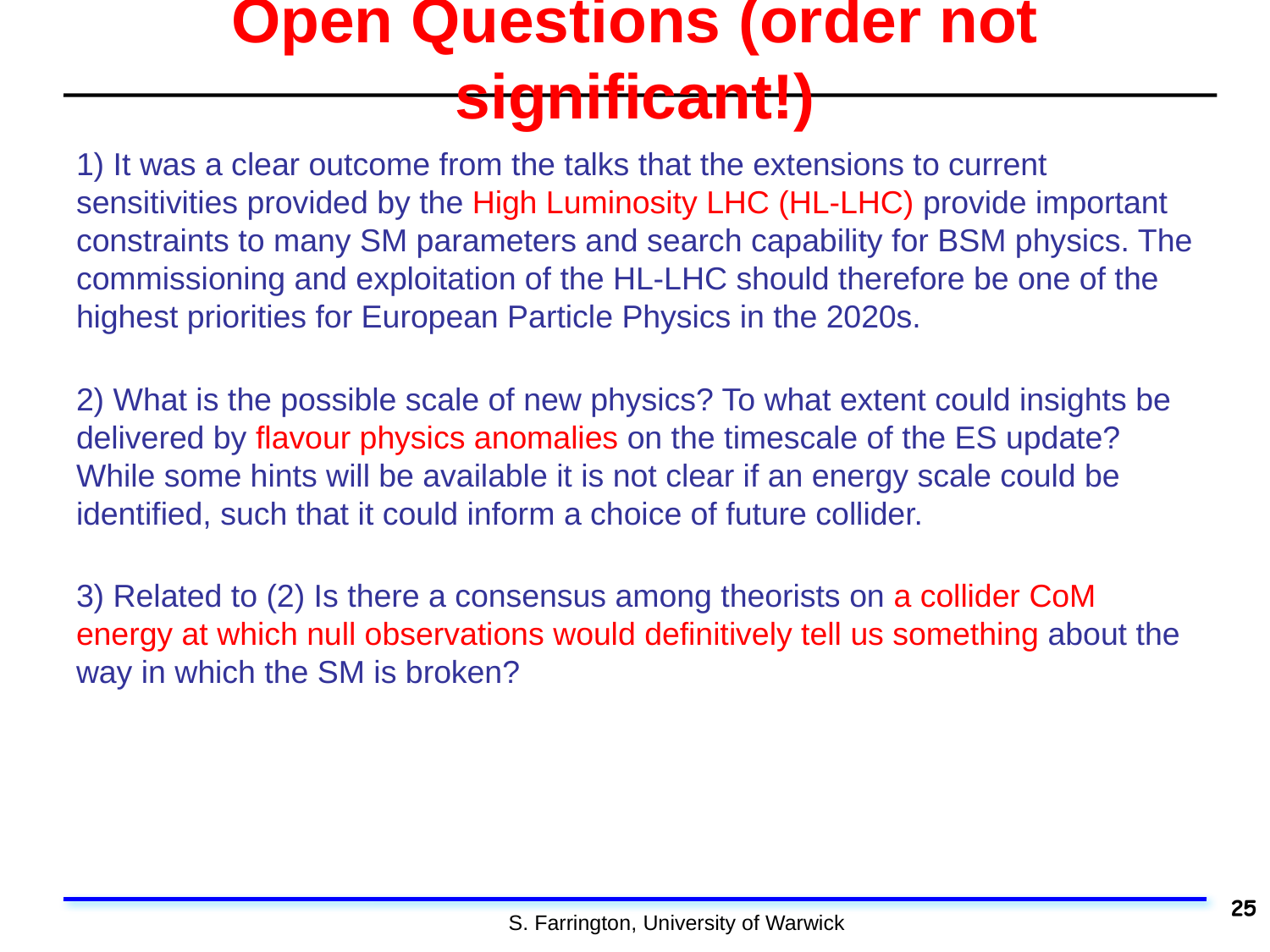

# Open Questions (order not significant!)
1) It was a clear outcome from the talks that the extensions to current sensitivities provided by the High Luminosity LHC (HL-LHC) provide important constraints to many SM parameters and search capability for BSM physics. The commissioning and exploitation of the HL-LHC should therefore be one of the highest priorities for European Particle Physics in the 2020s.
2) What is the possible scale of new physics? To what extent could insights be delivered by flavour physics anomalies on the timescale of the ES update? While some hints will be available it is not clear if an energy scale could be identified, such that it could inform a choice of future collider.
3) Related to (2) Is there a consensus among theorists on a collider CoM energy at which null observations would definitively tell us something about the way in which the SM is broken?

25